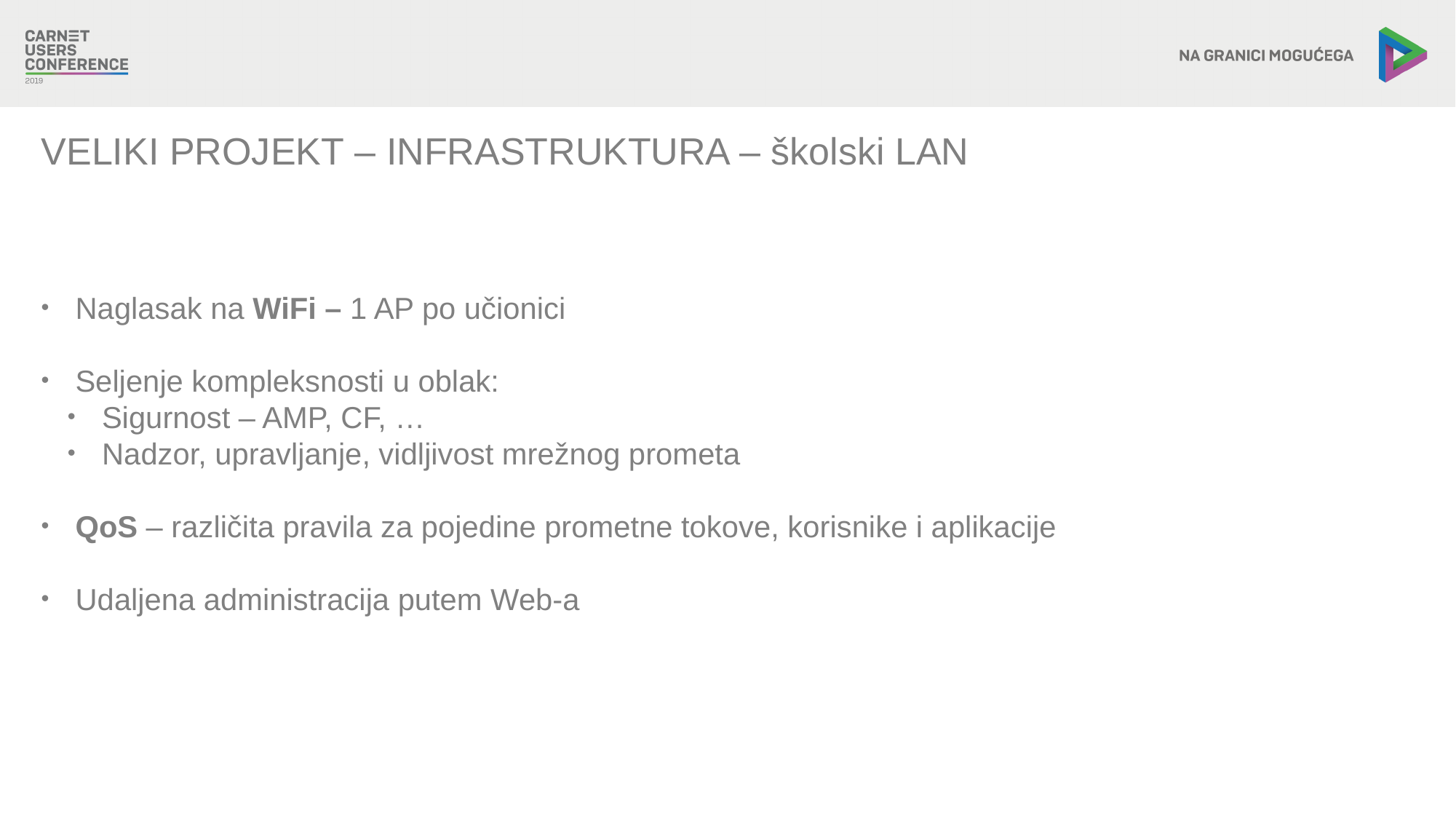

VELIKI PROJEKT – INFRASTRUKTURA – školski LAN

Naglasak na WiFi – 1 AP po učionici

Seljenje kompleksnosti u oblak:
Sigurnost – AMP, CF, …
Nadzor, upravljanje, vidljivost mrežnog prometa

QoS – različita pravila za pojedine prometne tokove, korisnike i aplikacije

Udaljena administracija putem Web-a